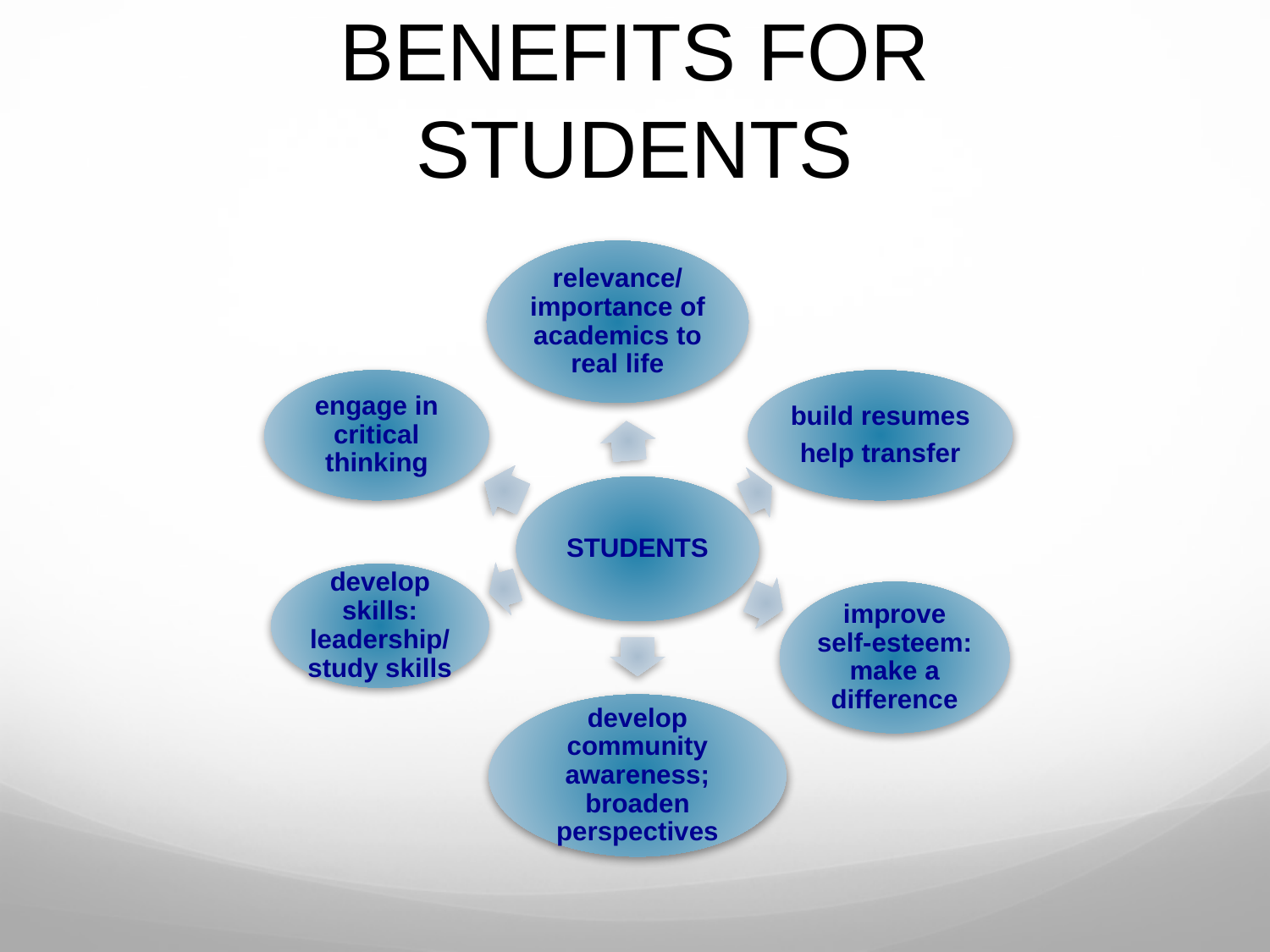

BENEFITS FOR
STUDENTS
STUDENTS

relevance/importance of academics to real life

build resumes
help transfer

improve self-esteem: make a difference

develop community awareness; broaden perspectives

develop skills: leadership/study skills

engage in critical thinking